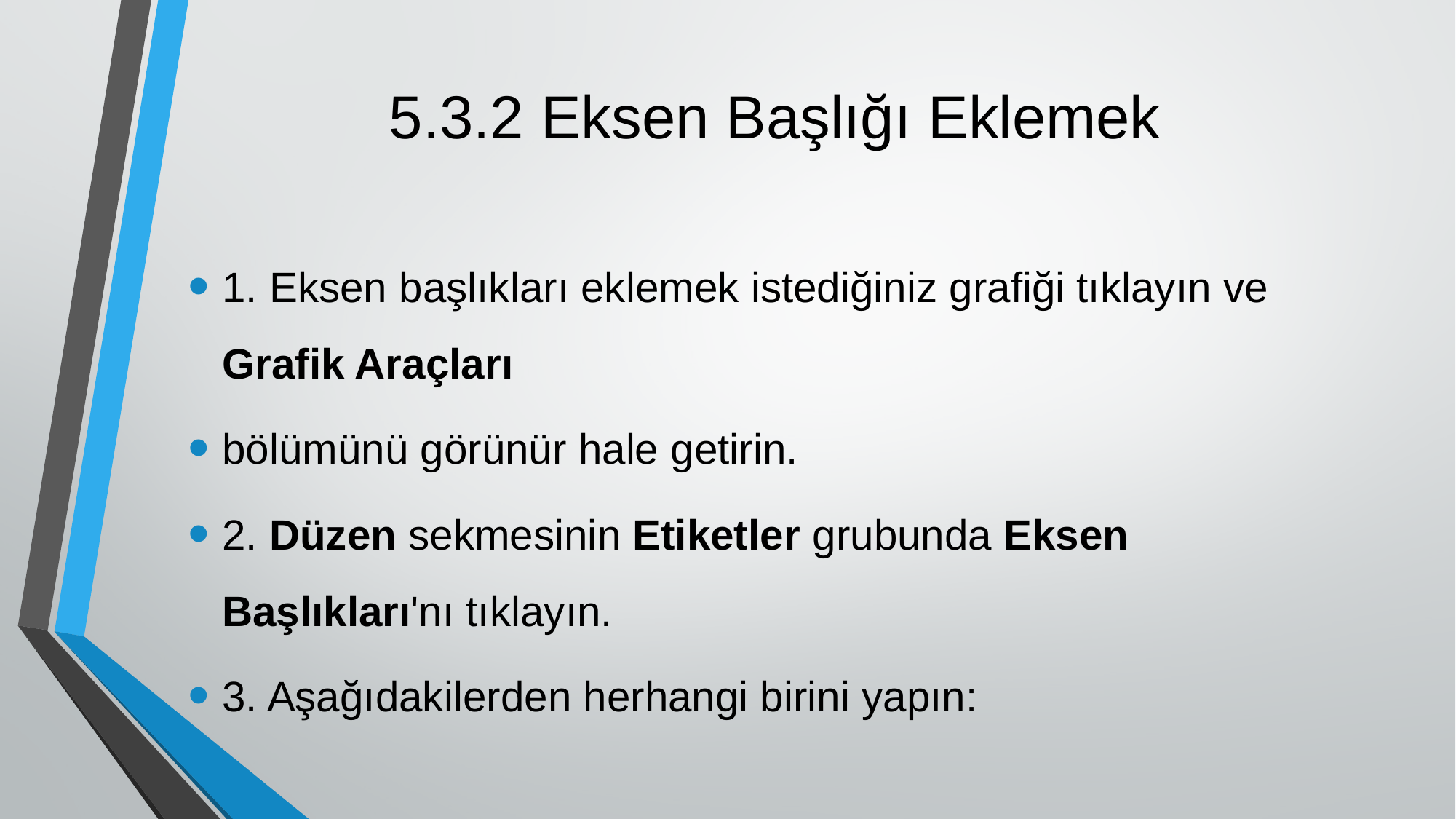

# 5.3.2 Eksen Başlığı Eklemek
1. Eksen başlıkları eklemek istediğiniz grafiği tıklayın ve Grafik Araçları
bölümünü görünür hale getirin.
2. Düzen sekmesinin Etiketler grubunda Eksen Başlıkları'nı tıklayın.
3. Aşağıdakilerden herhangi birini yapın: